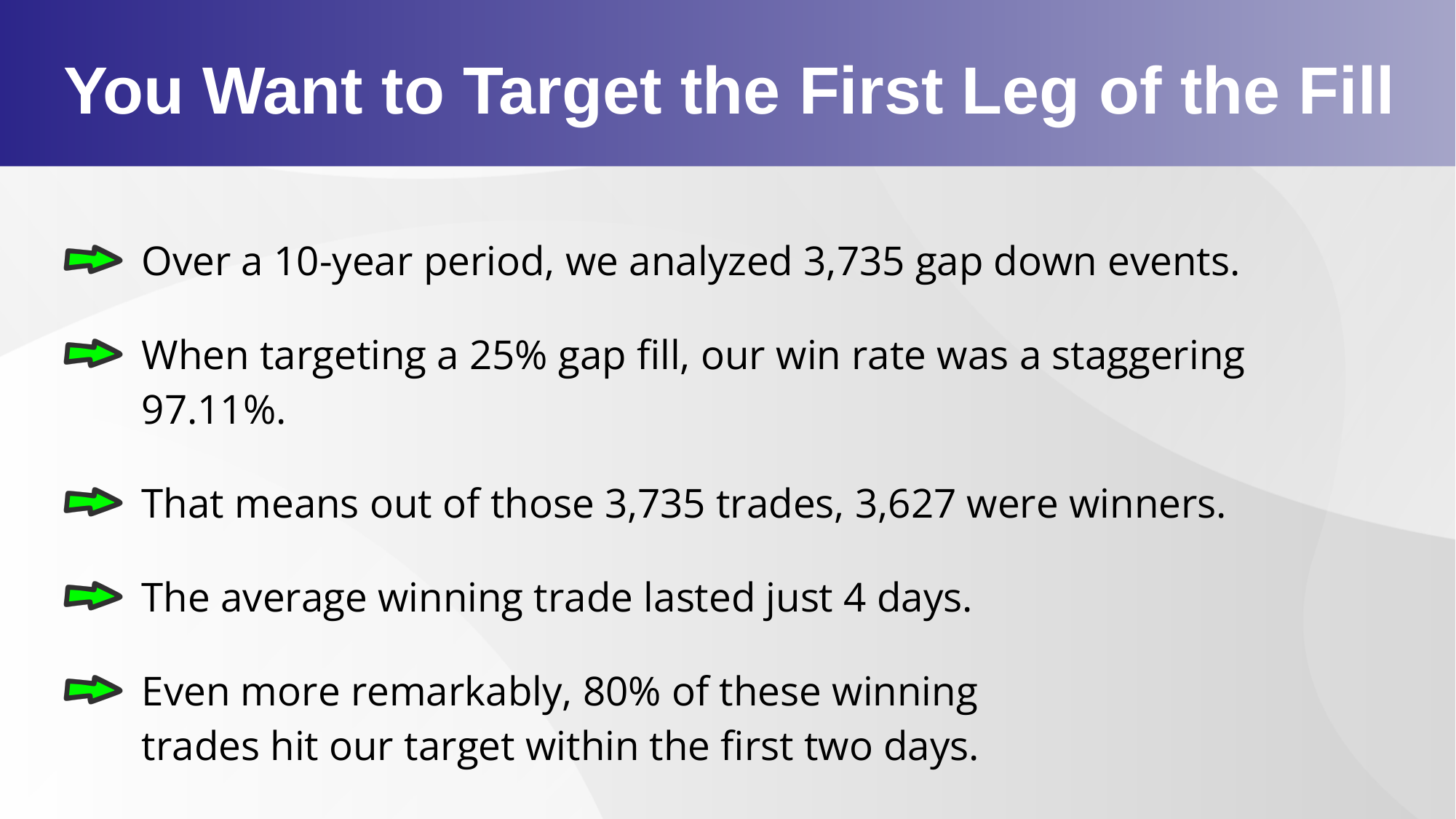

# You Want to Target the First Leg of the Fill
Over a 10-year period, we analyzed 3,735 gap down events.
When targeting a 25% gap fill, our win rate was a staggering 97.11%.
That means out of those 3,735 trades, 3,627 were winners.
The average winning trade lasted just 4 days.
Even more remarkably, 80% of these winning
trades hit our target within the first two days.